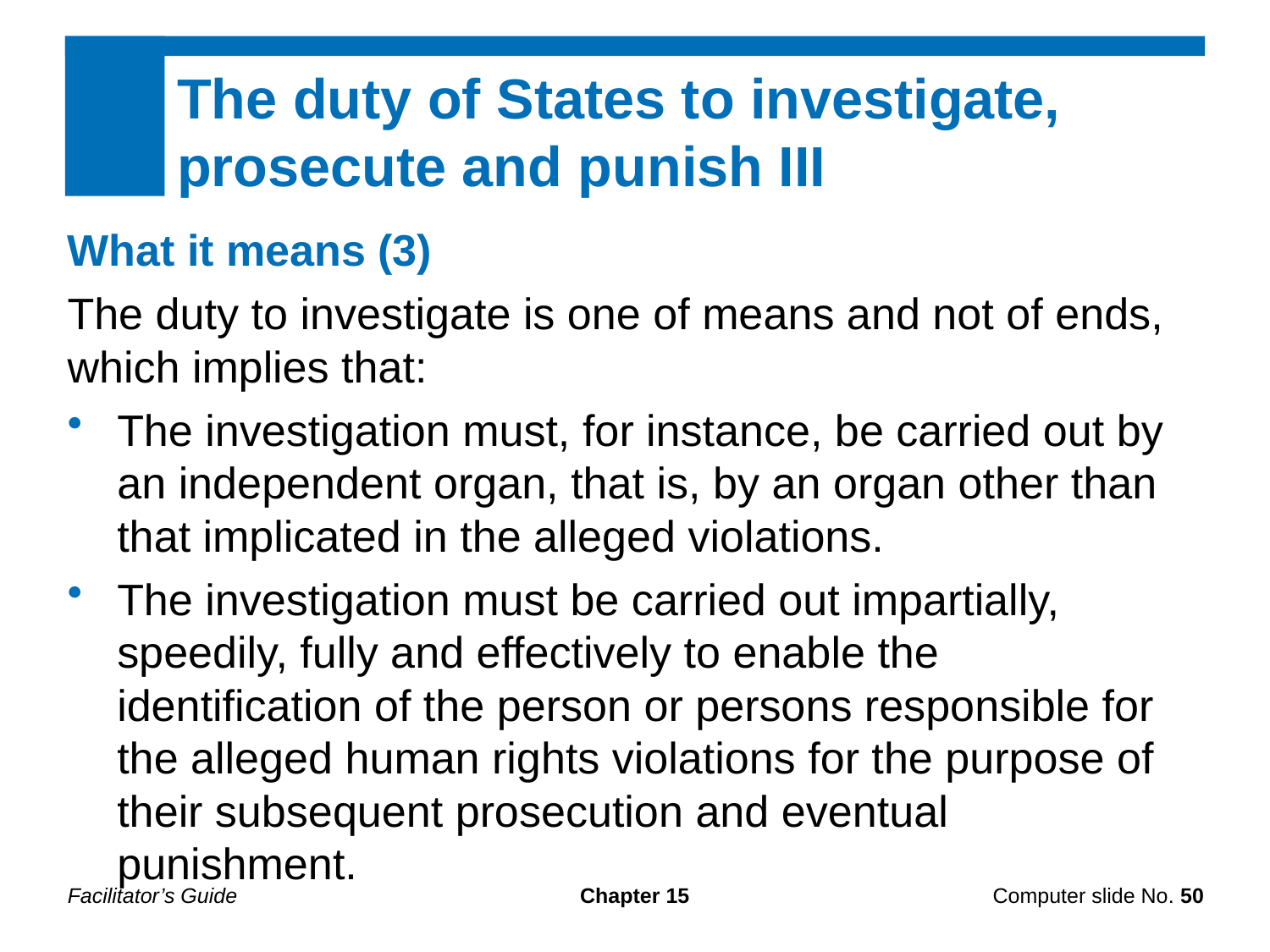

The duty of States to investigate, prosecute and punish III
What it means (3)
The duty to investigate is one of means and not of ends, which implies that:
The investigation must, for instance, be carried out by an independent organ, that is, by an organ other than that implicated in the alleged violations.
The investigation must be carried out impartially, speedily, fully and effectively to enable the identification of the person or persons responsible for the alleged human rights violations for the purpose of their subsequent prosecution and eventual punishment.
Facilitator’s Guide
Chapter 15
Computer slide No. 50